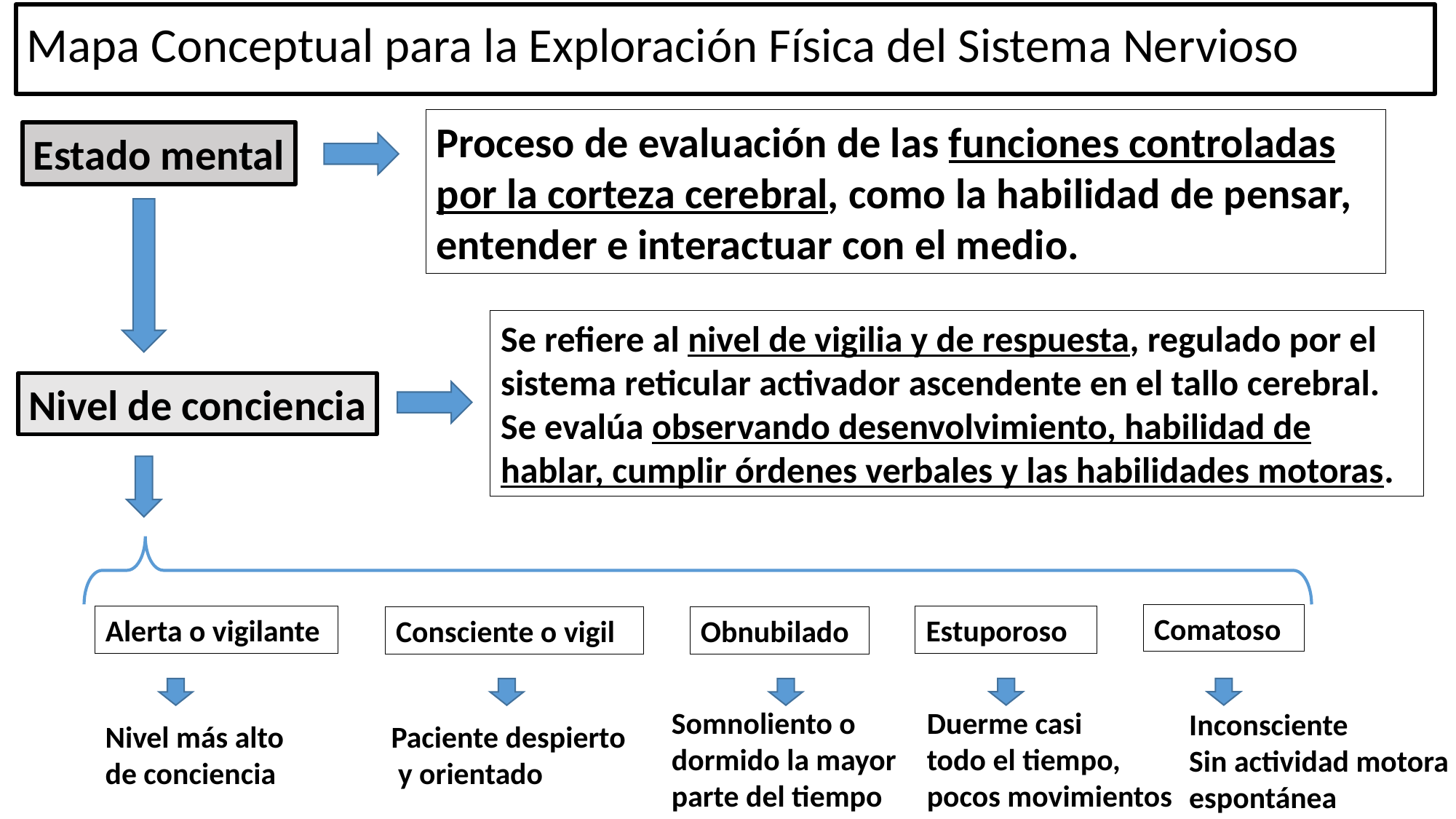

Mapa Conceptual para la Exploración Física del Sistema Nervioso
Proceso de evaluación de las funciones controladas por la corteza cerebral, como la habilidad de pensar, entender e interactuar con el medio.

Estado mental

Se refiere al nivel de vigilia y de respuesta, regulado por el sistema reticular activador ascendente en el tallo cerebral.
Se evalúa observando desenvolvimiento, habilidad de hablar, cumplir órdenes verbales y las habilidades motoras.

Nivel de conciencia

Comatoso
Alerta o vigilante
Estuporoso
Consciente o vigil
Obnubilado

Somnoliento o
dormido la mayor
parte del tiempo
Duerme casi
todo el tiempo,
pocos movimientos
Inconsciente
Sin actividad motora
espontánea
Nivel más alto
de conciencia
Paciente despierto
 y orientado